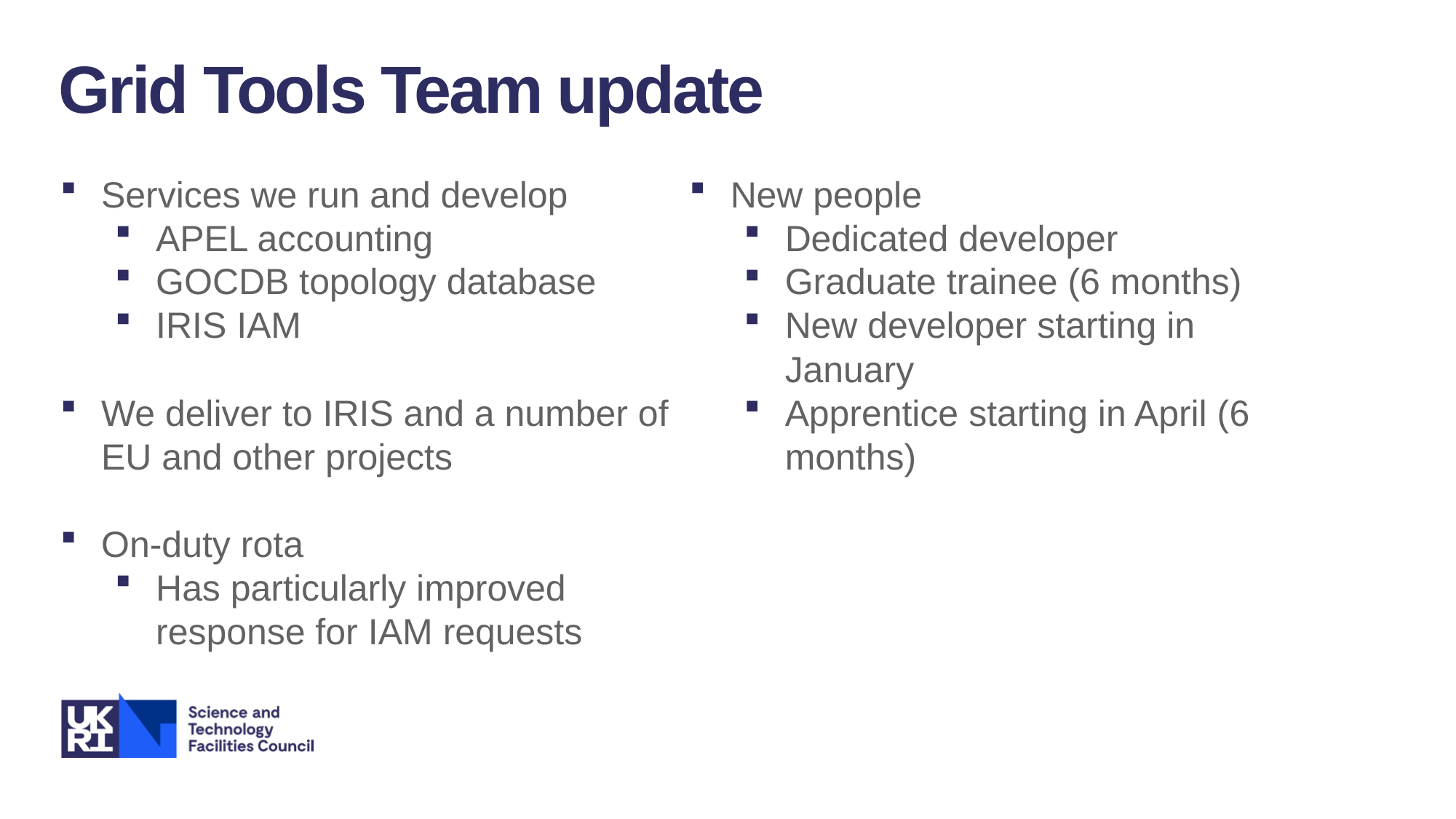

Grid Tools Team update
Services we run and develop
APEL accounting
GOCDB topology database
IRIS IAM

We deliver to IRIS and a number of EU and other projects

On-duty rota
Has particularly improved response for IAM requests

New people
Dedicated developer
Graduate trainee (6 months)
New developer starting in January
Apprentice starting in April (6 months)